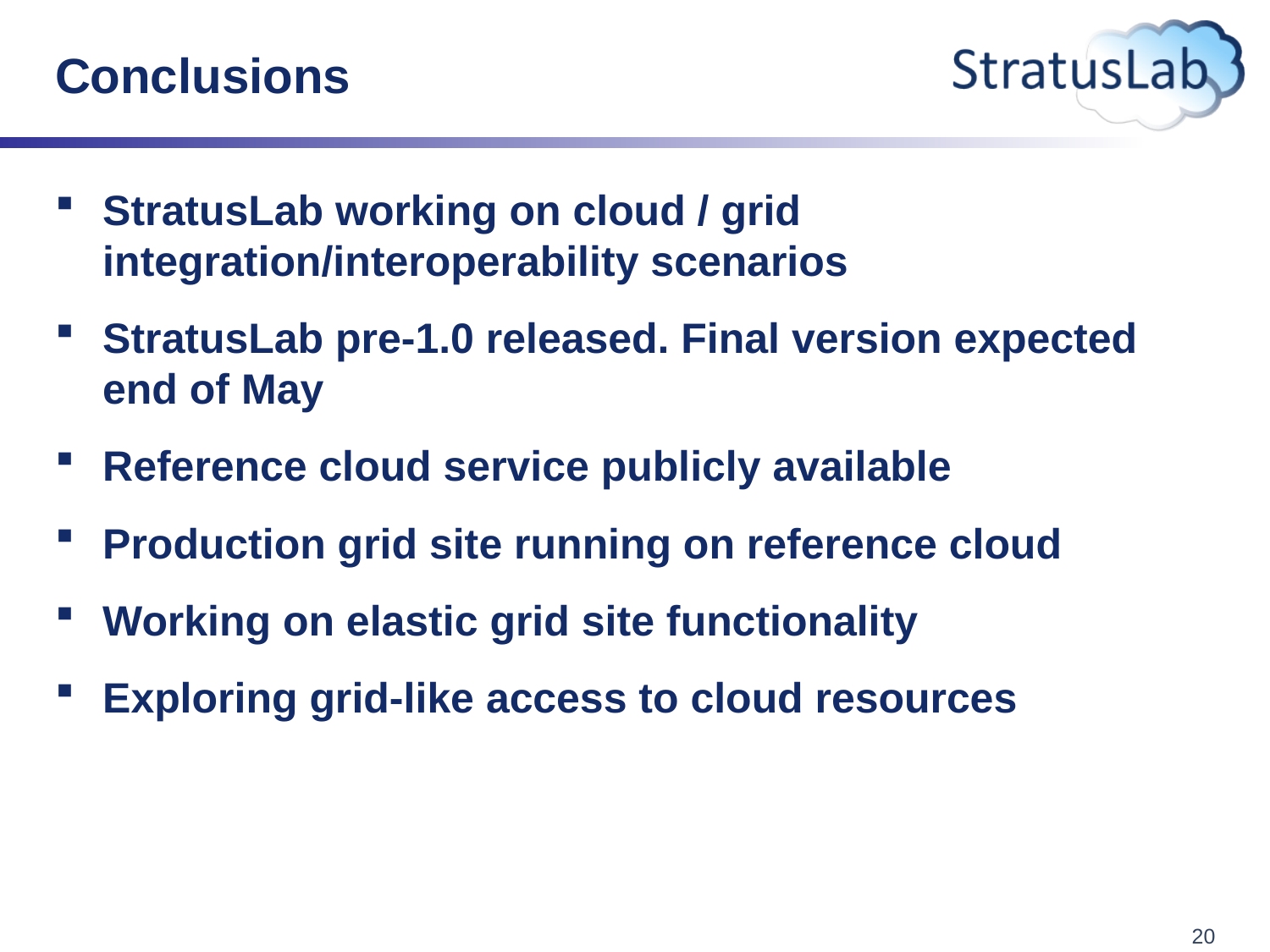

# Conclusions
StratusLab working on cloud / grid integration/interoperability scenarios
StratusLab pre-1.0 released. Final version expected end of May
Reference cloud service publicly available
Production grid site running on reference cloud
Working on elastic grid site functionality
Exploring grid-like access to cloud resources